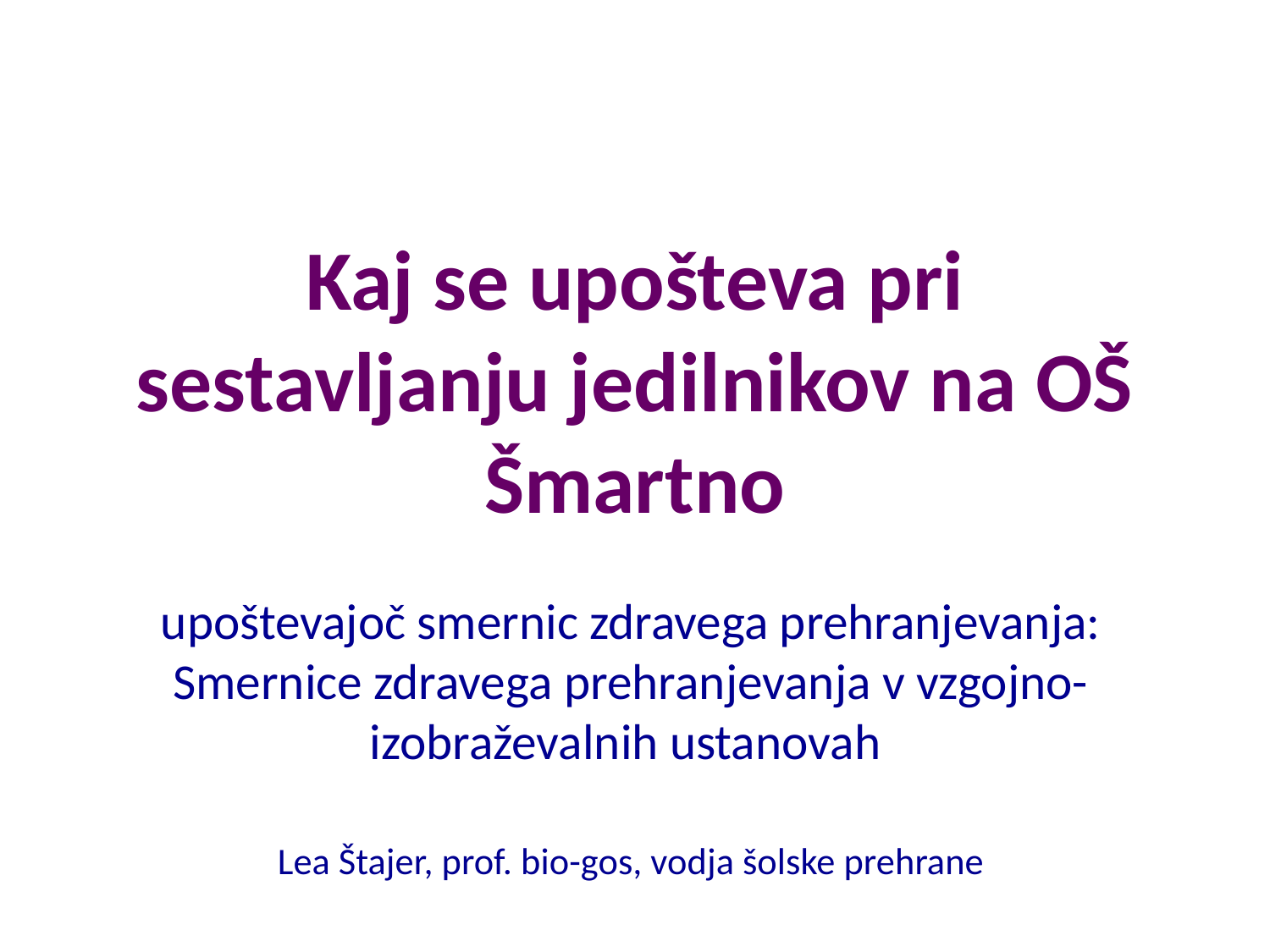

# Kaj se upošteva pri sestavljanju jedilnikov na OŠ Šmartno
upoštevajoč smernic zdravega prehranjevanja: Smernice zdravega prehranjevanja v vzgojno-izobraževalnih ustanovah
Lea Štajer, prof. bio-gos, vodja šolske prehrane